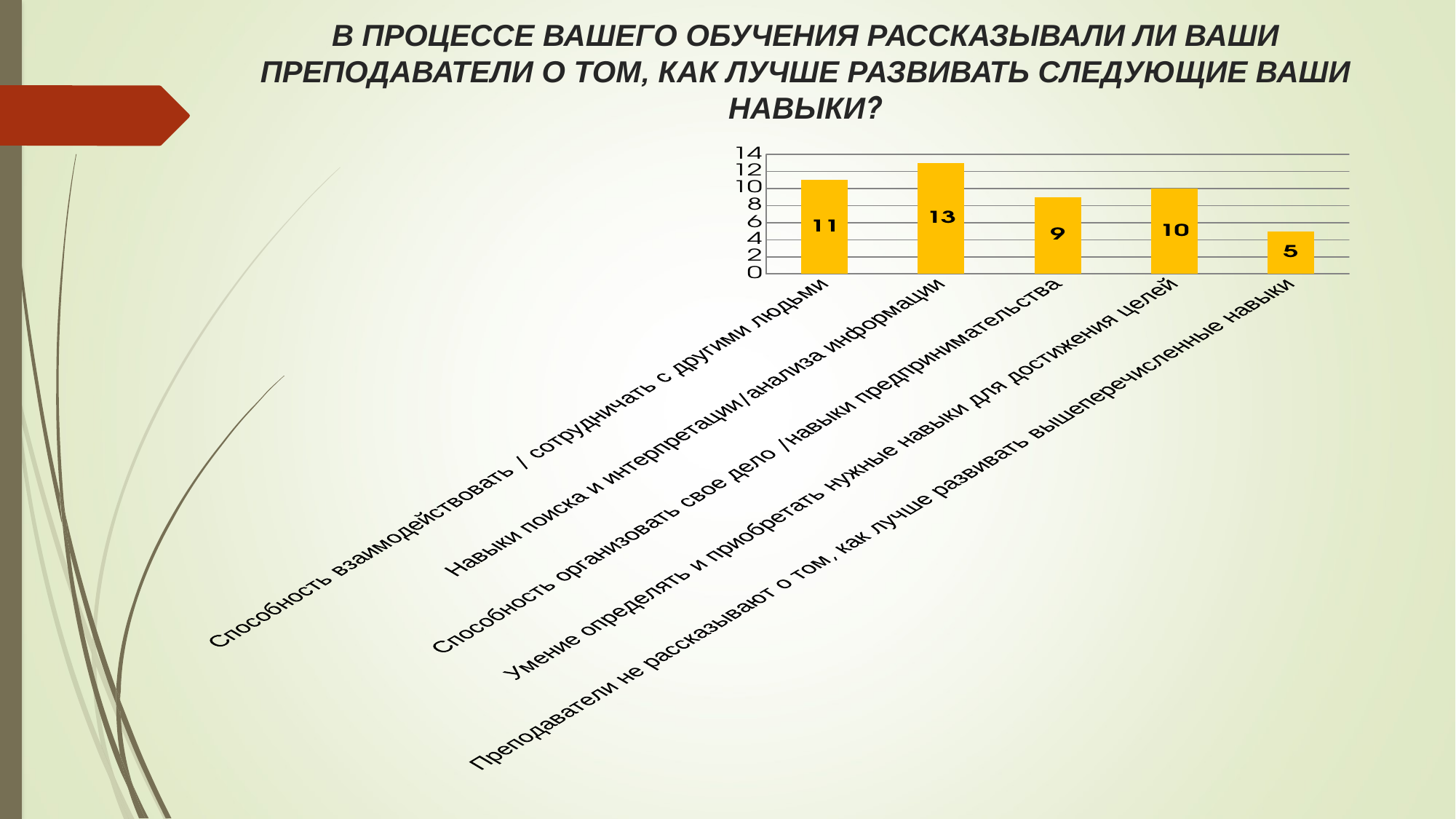

# В ПРОЦЕССЕ ВАШЕГО ОБУЧЕНИЯ РАССКАЗЫВАЛИ ЛИ ВАШИ ПРЕПОДАВАТЕЛИ О ТОМ, КАК ЛУЧШЕ РАЗВИВАТЬ СЛЕДУЮЩИЕ ВАШИ НАВЫКИ?

### Chart

| Category | Ряд 1 |
|---|---|
| Способность взаимодействовать / сотрудничать с другими людьми | 11.0 |
| Навыки поиска и интерпретации/анализа информации | 13.0 |
| Способность организовать свое дело /навыки предпринимательства | 9.0 |
| Умение определять и приобретать нужные навыки для достижения целей | 10.0 |
| Преподаватели не рассказывают о том, как лучше развивать вышеперечисленные навыки | 5.0 |